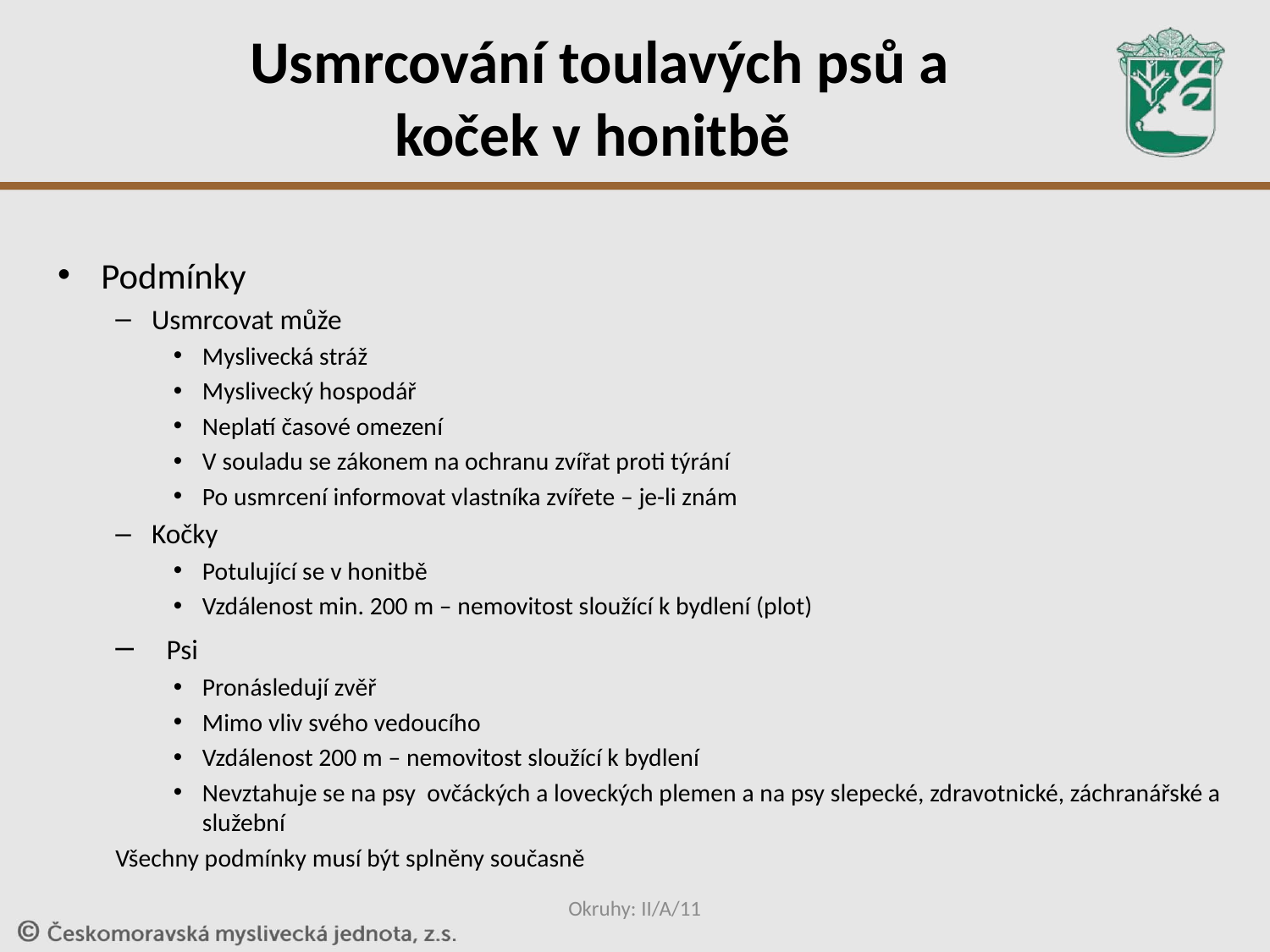

# Usmrcování toulavých psů a koček v honitbě
Podmínky
Usmrcovat může
Myslivecká stráž
Myslivecký hospodář
Neplatí časové omezení
V souladu se zákonem na ochranu zvířat proti týrání
Po usmrcení informovat vlastníka zvířete – je-li znám
Kočky
Potulující se v honitbě
Vzdálenost min. 200 m – nemovitost sloužící k bydlení (plot)
  Psi
Pronásledují zvěř
Mimo vliv svého vedoucího
Vzdálenost 200 m – nemovitost sloužící k bydlení
Nevztahuje se na psy  ovčáckých a loveckých plemen a na psy slepecké, zdravotnické, záchranářské a služební
Všechny podmínky musí být splněny současně
Okruhy: II/A/11